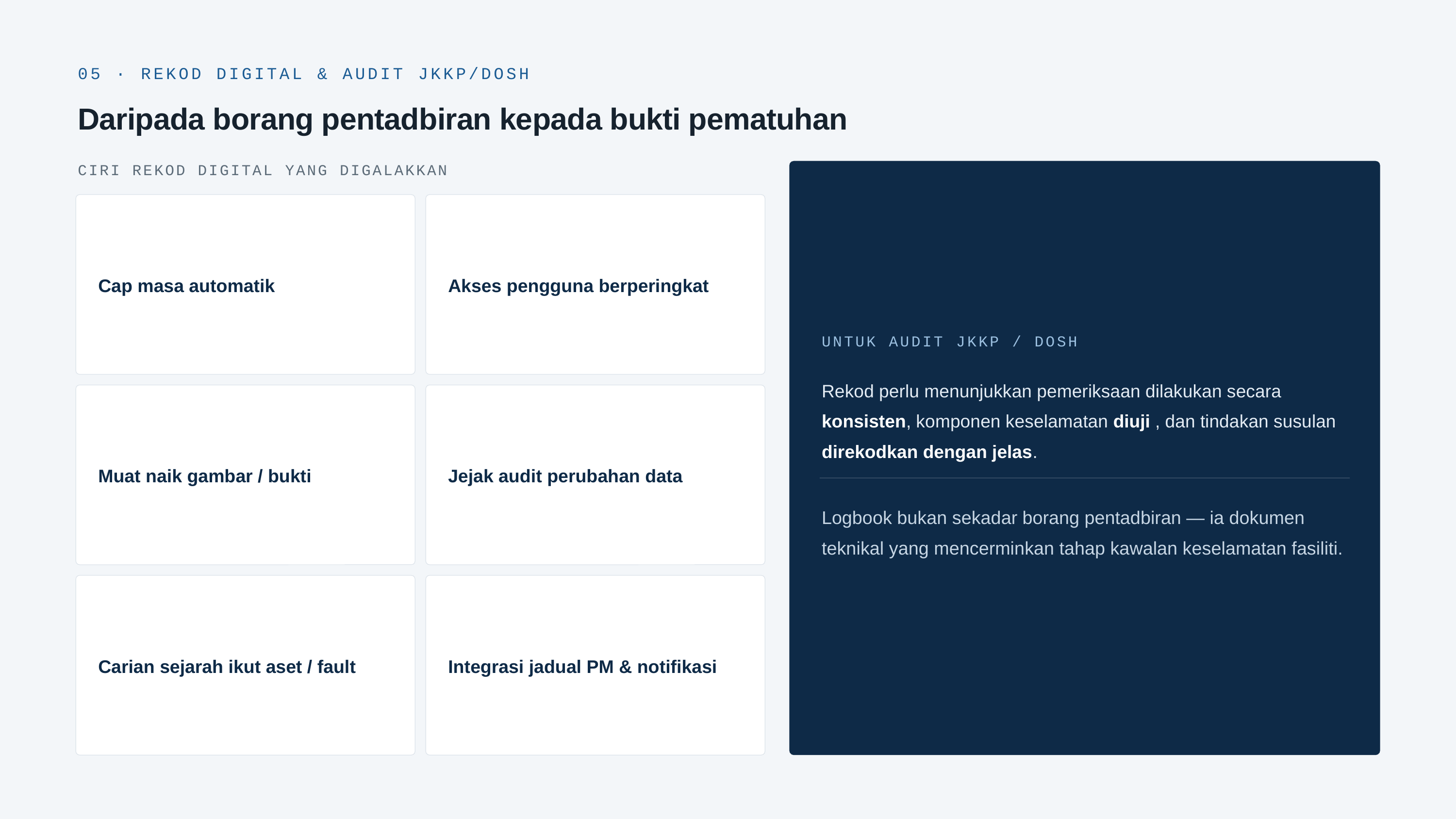

05 · REKOD DIGITAL & AUDIT JKKP/DOSH
Daripada borang pentadbiran kepada bukti pematuhan
CIRI REKOD DIGITAL YANG DIGALAKKAN

Cap masa automatik
Akses pengguna berperingkat
UNTUK AUDIT JKKP / DOSH
Rekod perlu menunjukkan pemeriksaan dilakukan secara konsisten, komponen keselamatan diuji , dan tindakan susulan direkodkan dengan jelas.

Muat naik gambar / bukti
Jejak audit perubahan data

Logbook bukan sekadar borang pentadbiran — ia dokumen teknikal yang mencerminkan tahap kawalan keselamatan fasiliti.

Carian sejarah ikut aset / fault
Integrasi jadual PM & notifikasi